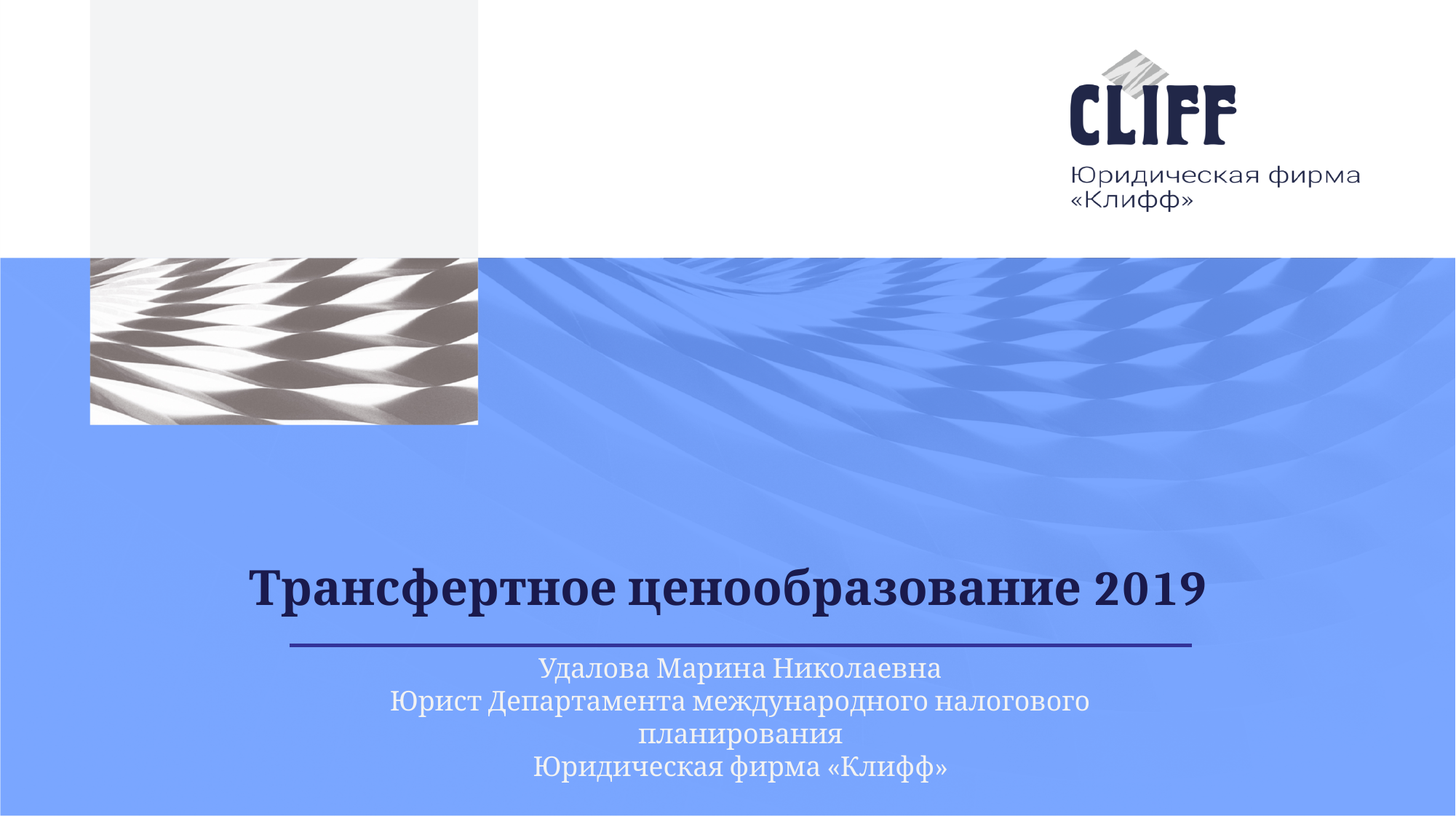

# Трансфертное ценообразование 2019
Удалова Марина Николаевна
Юрист Департамента международного налогового планирования
Юридическая фирма «Клифф»